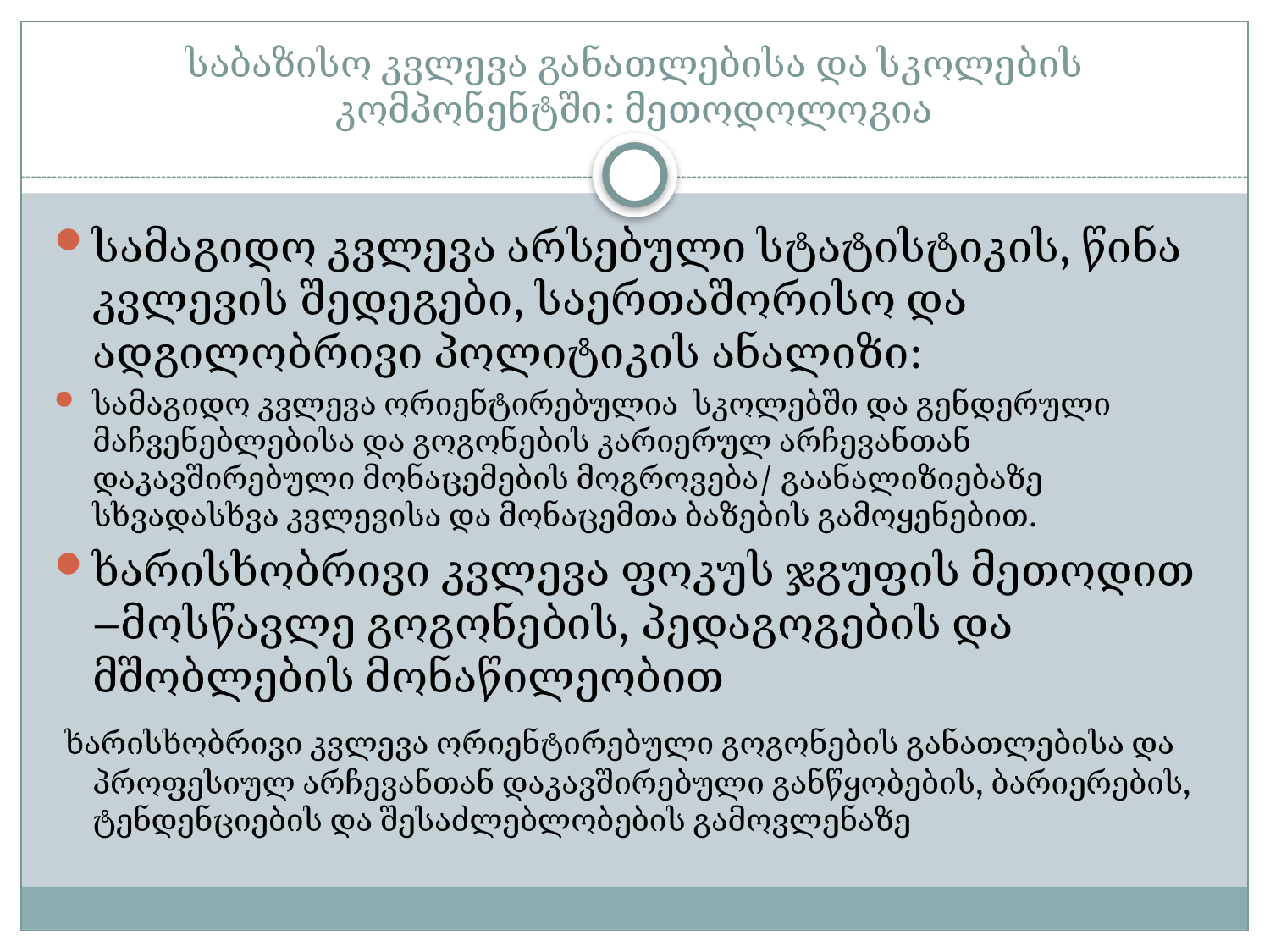

# საბაზისო კვლევა განათლებისა და სკოლების კომპონენტში: მეთოდოლოგია
სამაგიდო კვლევა არსებული სტატისტიკის, წინა კვლევის შედეგები, საერთაშორისო და ადგილობრივი პოლიტიკის ანალიზი:
სამაგიდო კვლევა ორიენტირებულია  სკოლებში და გენდერული მაჩვენებლებისა და გოგონების კარიერულ არჩევანთან დაკავშირებული მონაცემების მოგროვება/ გაანალიზიებაზე სხვადასხვა კვლევისა და მონაცემთა ბაზების გამოყენებით.
ხარისხობრივი კვლევა ფოკუს ჯგუფის მეთოდით  –მოსწავლე გოგონების, პედაგოგების და მშობლების მონაწილეობით
 ხარისხობრივი კვლევა ორიენტირებული გოგონების განათლებისა და პროფესიულ არჩევანთან დაკავშირებული განწყობების, ბარიერების, ტენდენციების და შესაძლებლობების გამოვლენაზე